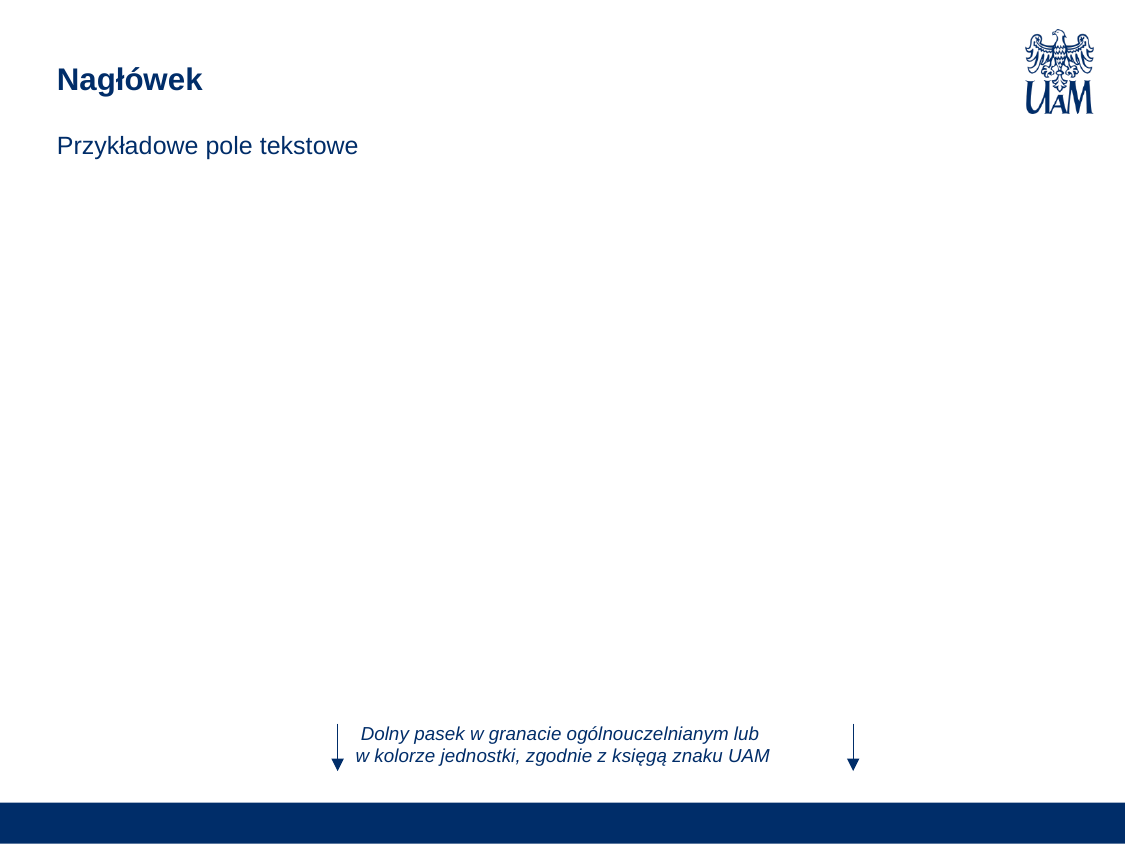

Nagłówek
Przykładowe pole tekstowe
Dolny pasek w granacie ogólnouczelnianym lub
w kolorze jednostki, zgodnie z księgą znaku UAM